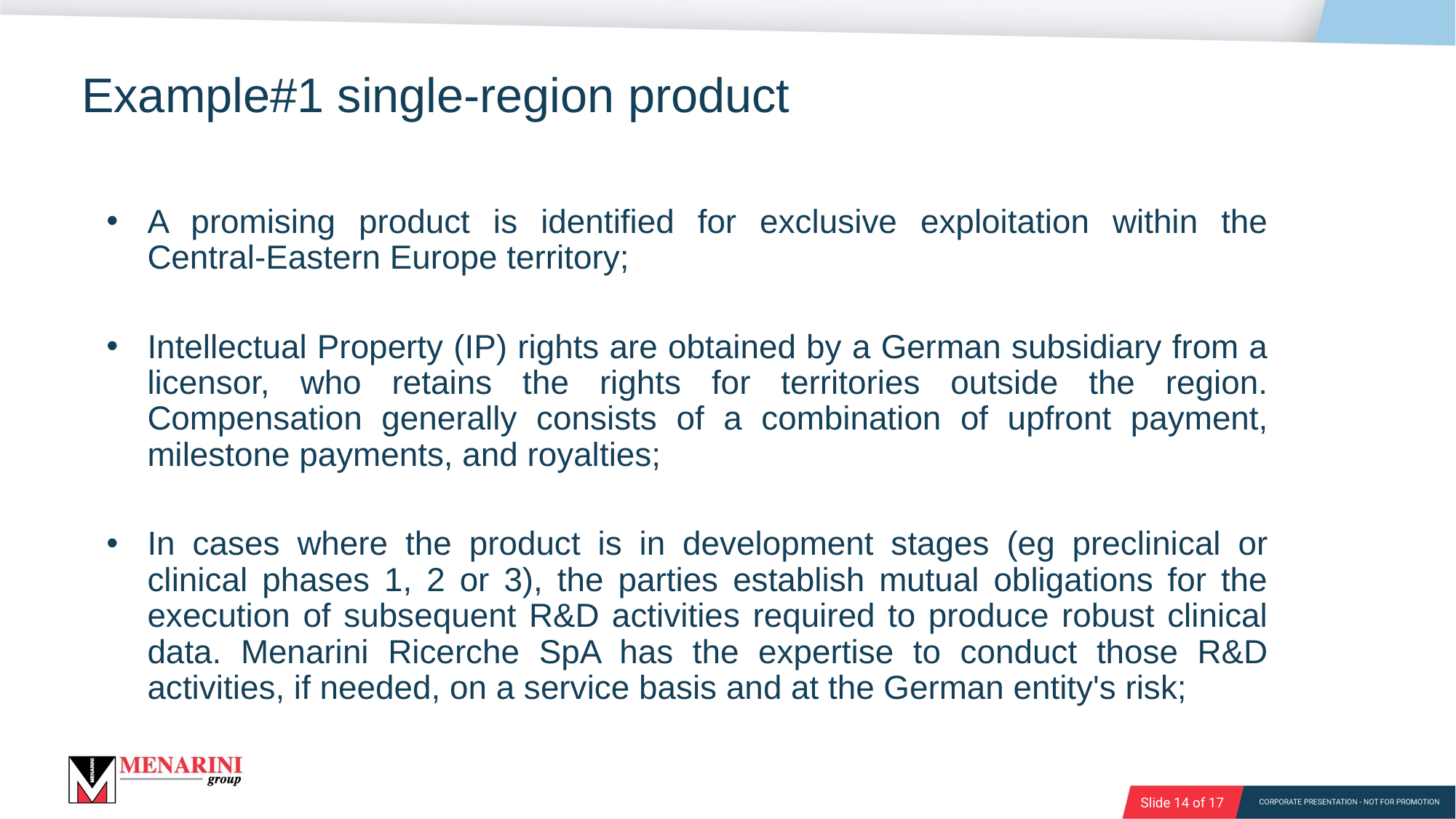

Example#1 single-region product
A promising product is identified for exclusive exploitation within the Central-Eastern Europe territory;

Intellectual Property (IP) rights are obtained by a German subsidiary from a licensor, who retains the rights for territories outside the region. Compensation generally consists of a combination of upfront payment, milestone payments, and royalties;

In cases where the product is in development stages (eg preclinical or clinical phases 1, 2 or 3), the parties establish mutual obligations for the execution of subsequent R&D activities required to produce robust clinical data. Menarini Ricerche SpA has the expertise to conduct those R&D activities, if needed, on a service basis and at the German entity's risk;
Slide 14 of 17